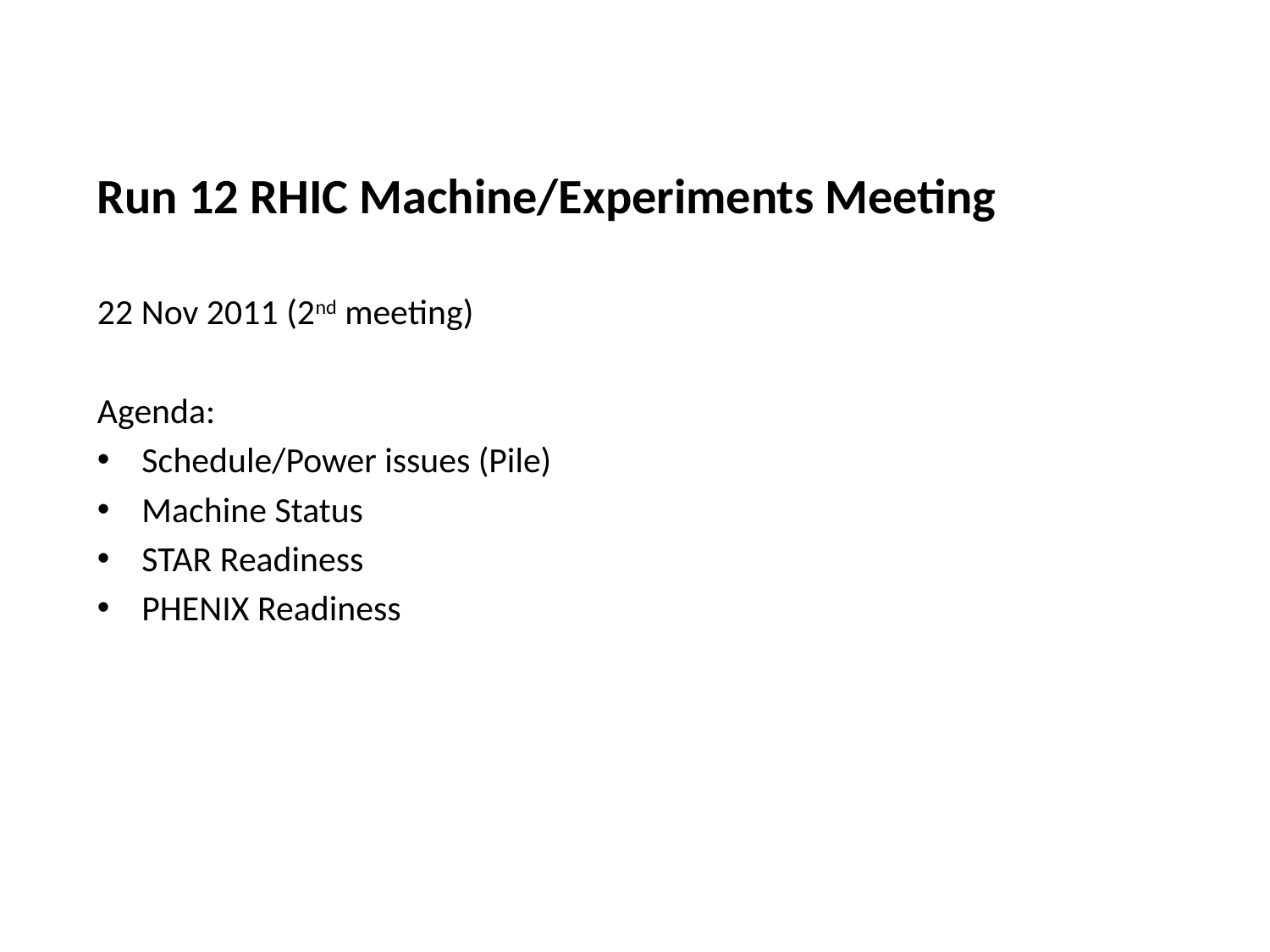

Run 12 RHIC Machine/Experiments Meeting
22 Nov 2011 (2nd meeting)

Agenda:
    Schedule/Power issues (Pile)
    Machine Status
    STAR Readiness
    PHENIX Readiness